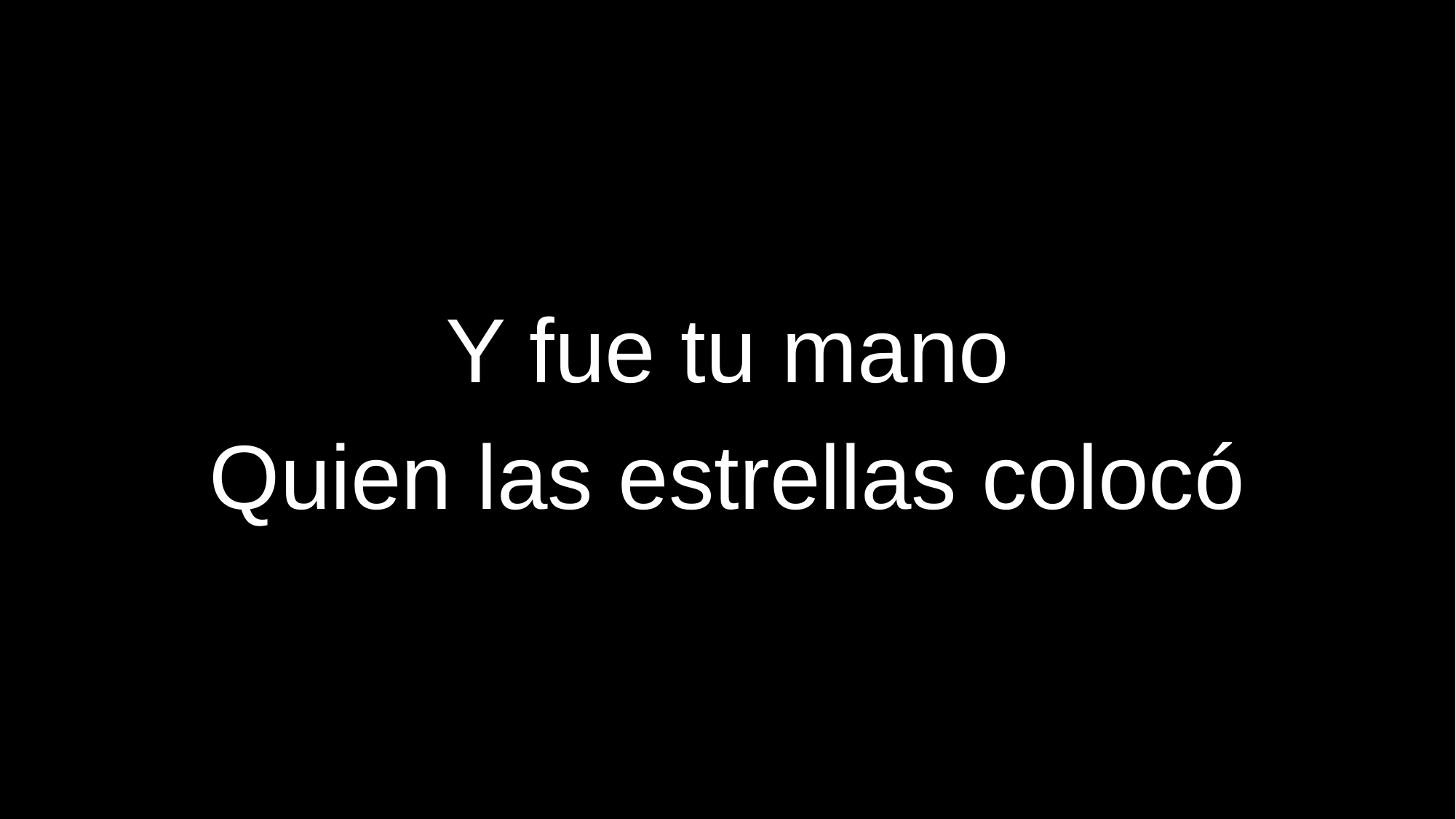

Y fue tu mano
Quien las estrellas colocó